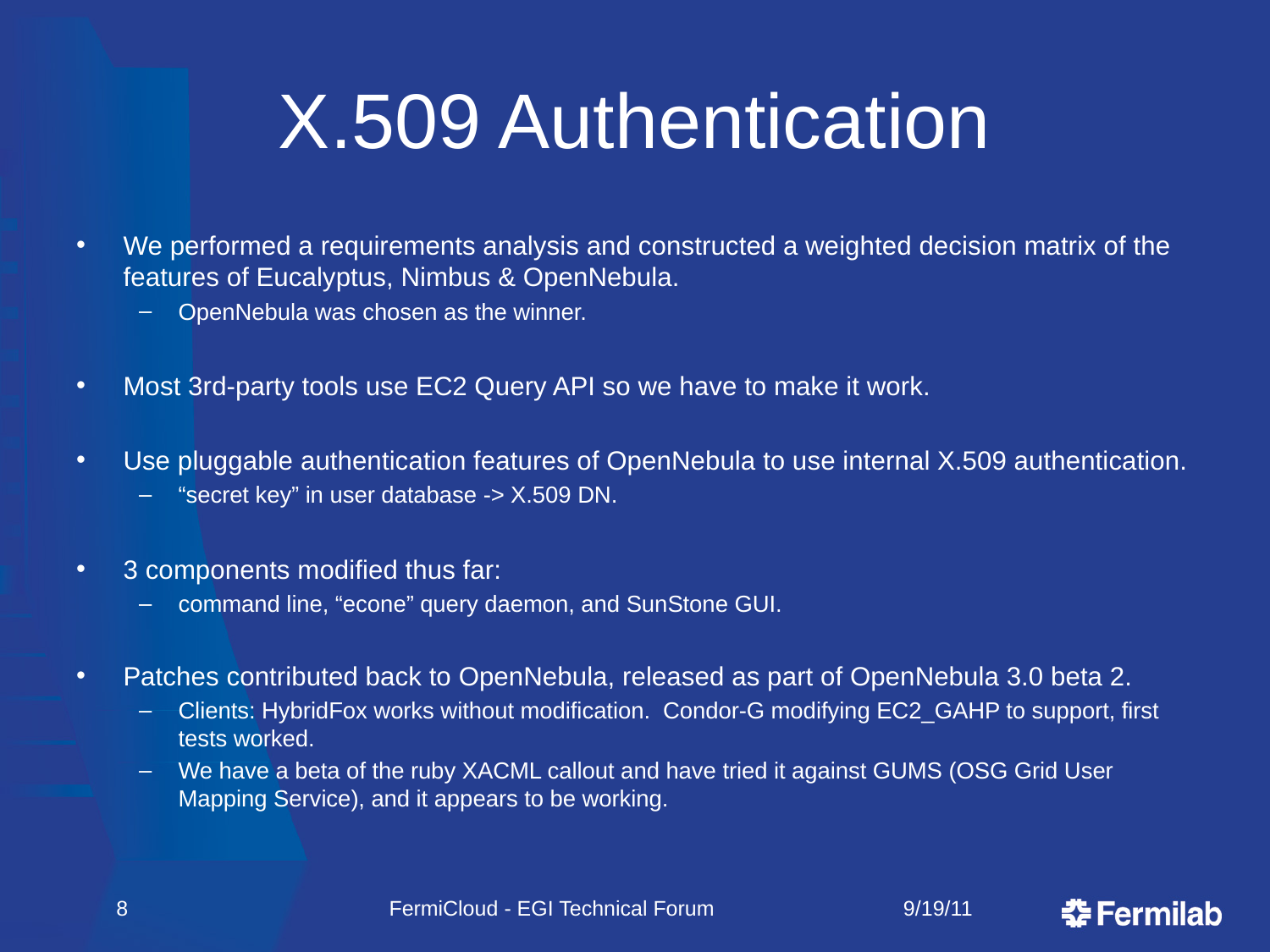

# X.509 Authentication
We performed a requirements analysis and constructed a weighted decision matrix of the features of Eucalyptus, Nimbus & OpenNebula.
OpenNebula was chosen as the winner.

Most 3rd-party tools use EC2 Query API so we have to make it work.

Use pluggable authentication features of OpenNebula to use internal X.509 authentication.
“secret key” in user database -> X.509 DN.

3 components modified thus far:
command line, “econe” query daemon, and SunStone GUI.

Patches contributed back to OpenNebula, released as part of OpenNebula 3.0 beta 2.
Clients: HybridFox works without modification.  Condor-G modifying EC2_GAHP to support, first tests worked.
We have a beta of the ruby XACML callout and have tried it against GUMS (OSG Grid User Mapping Service), and it appears to be working.

8
FermiCloud - EGI Technical Forum
9/19/11